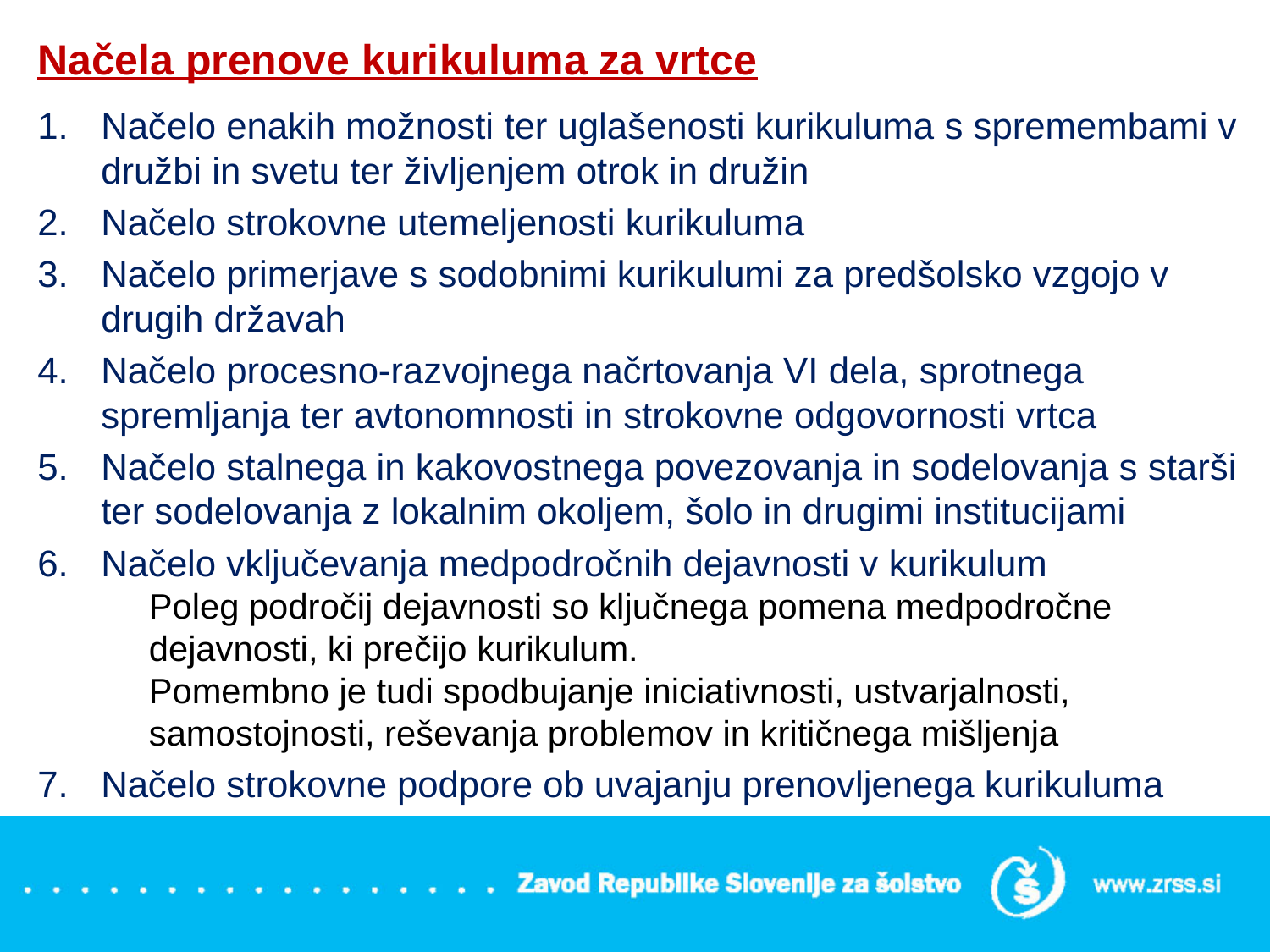

# Načela prenove kurikuluma za vrtce
Načelo enakih možnosti ter uglašenosti kurikuluma s spremembami v družbi in svetu ter življenjem otrok in družin
Načelo strokovne utemeljenosti kurikuluma
Načelo primerjave s sodobnimi kurikulumi za predšolsko vzgojo v drugih državah
Načelo procesno-razvojnega načrtovanja VI dela, sprotnega spremljanja ter avtonomnosti in strokovne odgovornosti vrtca
Načelo stalnega in kakovostnega povezovanja in sodelovanja s starši ter sodelovanja z lokalnim okoljem, šolo in drugimi institucijami
Načelo vključevanja medpodročnih dejavnosti v kurikulum
Poleg področij dejavnosti so ključnega pomena medpodročne dejavnosti, ki prečijo kurikulum.
Pomembno je tudi spodbujanje iniciativnosti, ustvarjalnosti, samostojnosti, reševanja problemov in kritičnega mišljenja
Načelo strokovne podpore ob uvajanju prenovljenega kurikuluma